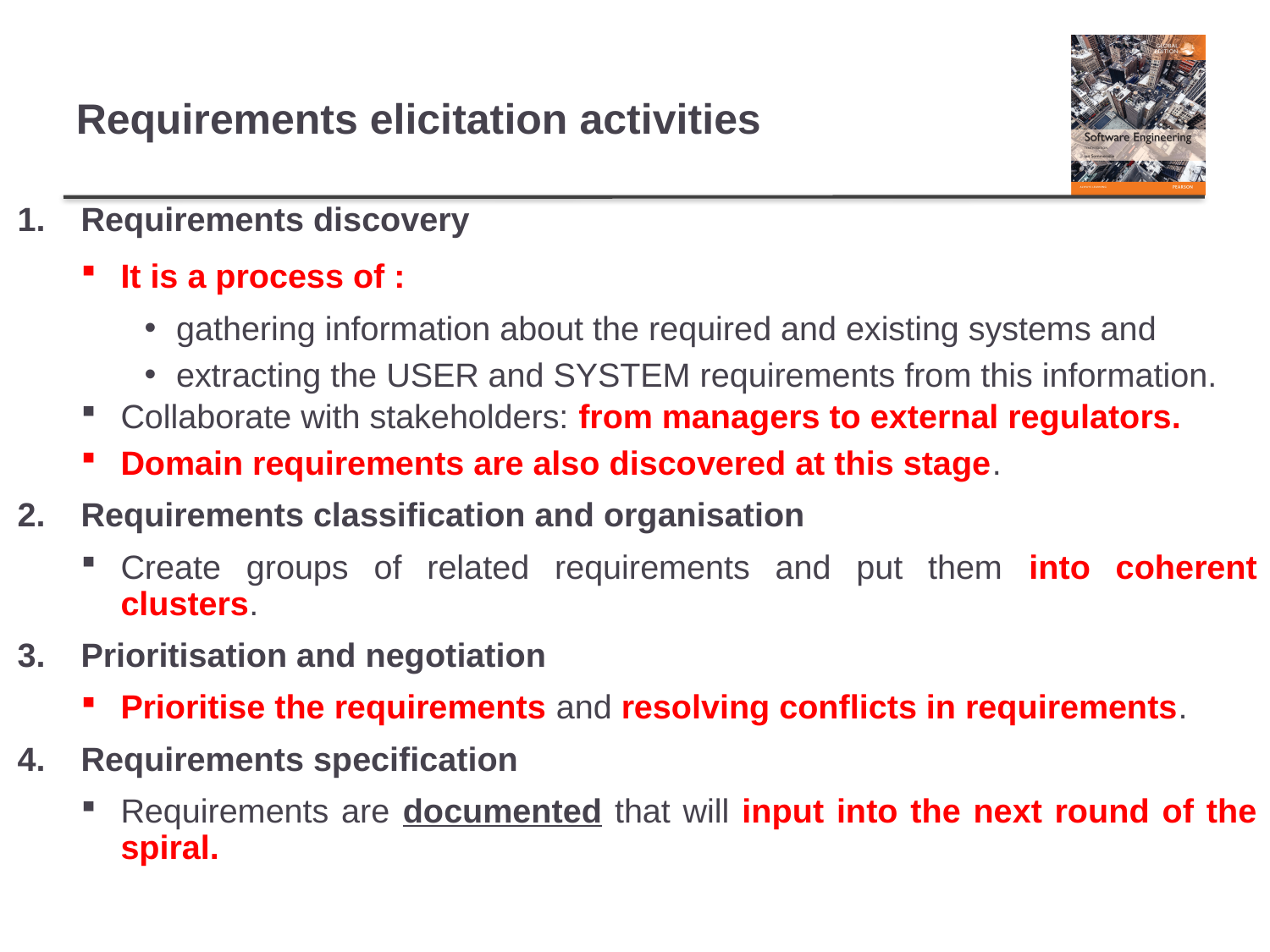

# Requirements elicitation activities
Requirements discovery
It is a process of :
gathering information about the required and existing systems and
extracting the USER and SYSTEM requirements from this information.
Collaborate with stakeholders: from managers to external regulators.
Domain requirements are also discovered at this stage.
Requirements classification and organisation
Create groups of related requirements and put them into coherent clusters.
Prioritisation and negotiation
Prioritise the requirements and resolving conflicts in requirements.
Requirements specification
Requirements are documented that will input into the next round of the spiral.